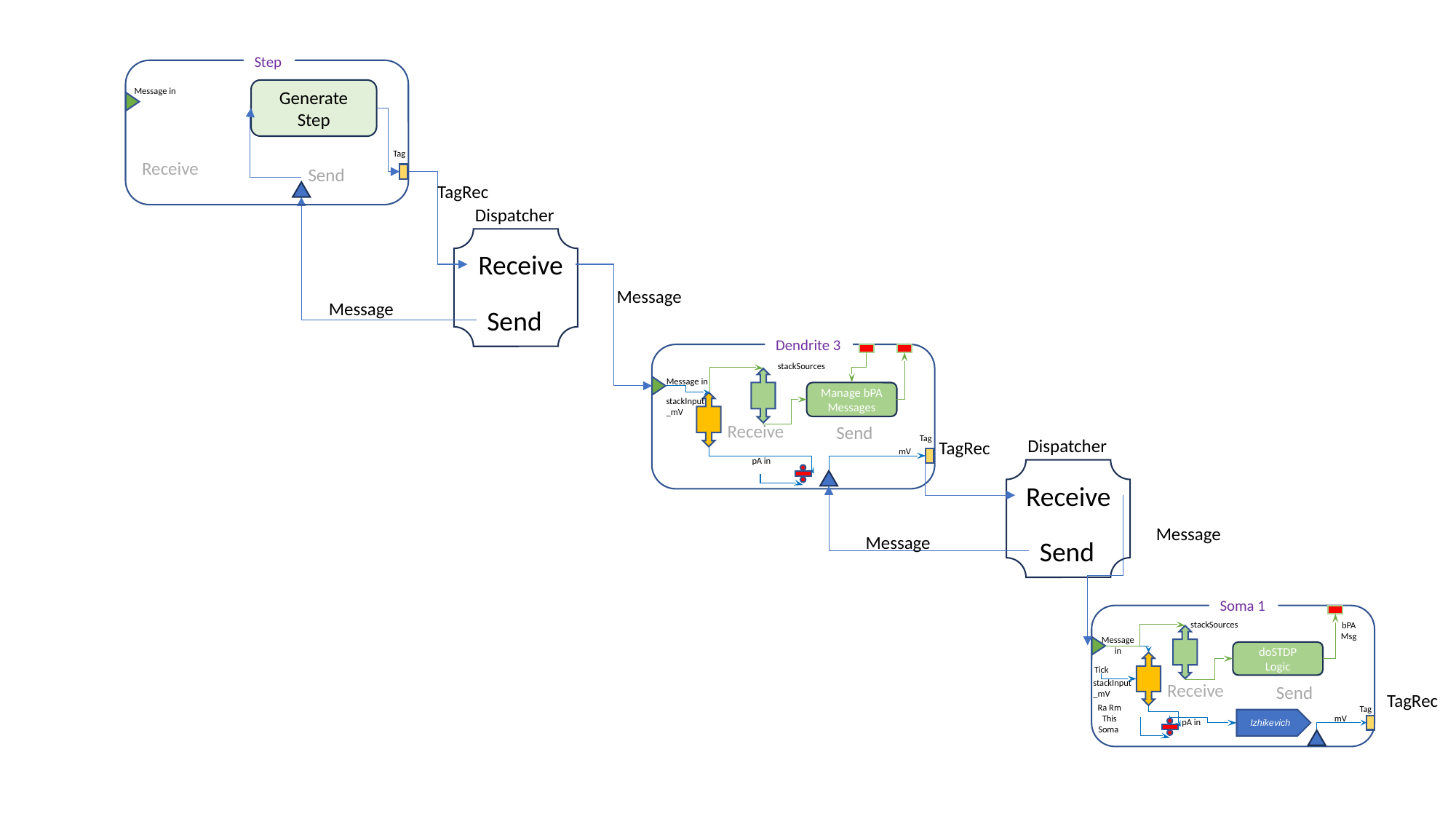

Step

Message in

Tag
Receive
Send

Generate Step

TagRec
Dispatcher

Receive
Send
Message
Message
Dendrite 3

stackSources
Message in

Manage bPA Messages

stackInput_mV

Receive
Send
Tag
Dispatcher

Receive
Send
TagRec
mV

pA in

Message
Message
Soma 1

stackSources
bPA Msg
Message in

doSTDP
Logic
 Tick

stackInput_mV

Receive
Send
Tag
Ra Rm
This Soma
mV
Izhikevich
pA in

TagRec